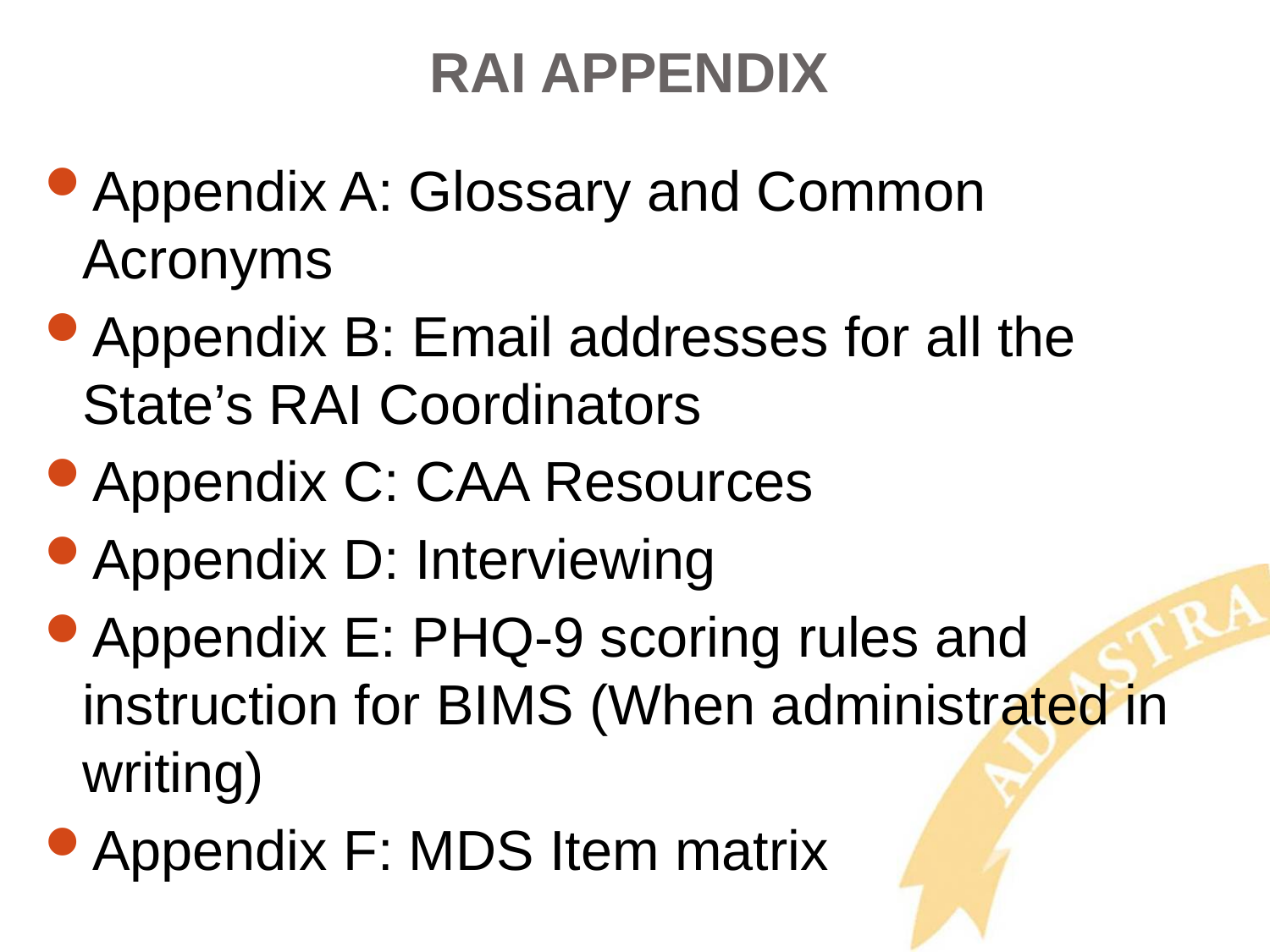

# RAI APPENDIX
Appendix A: Glossary and Common Acronyms
Appendix B: Email addresses for all the State’s RAI Coordinators
Appendix C: CAA Resources
Appendix D: Interviewing
Appendix E: PHQ-9 scoring rules and instruction for BIMS (When administrated in writing)
Appendix F: MDS Item matrix